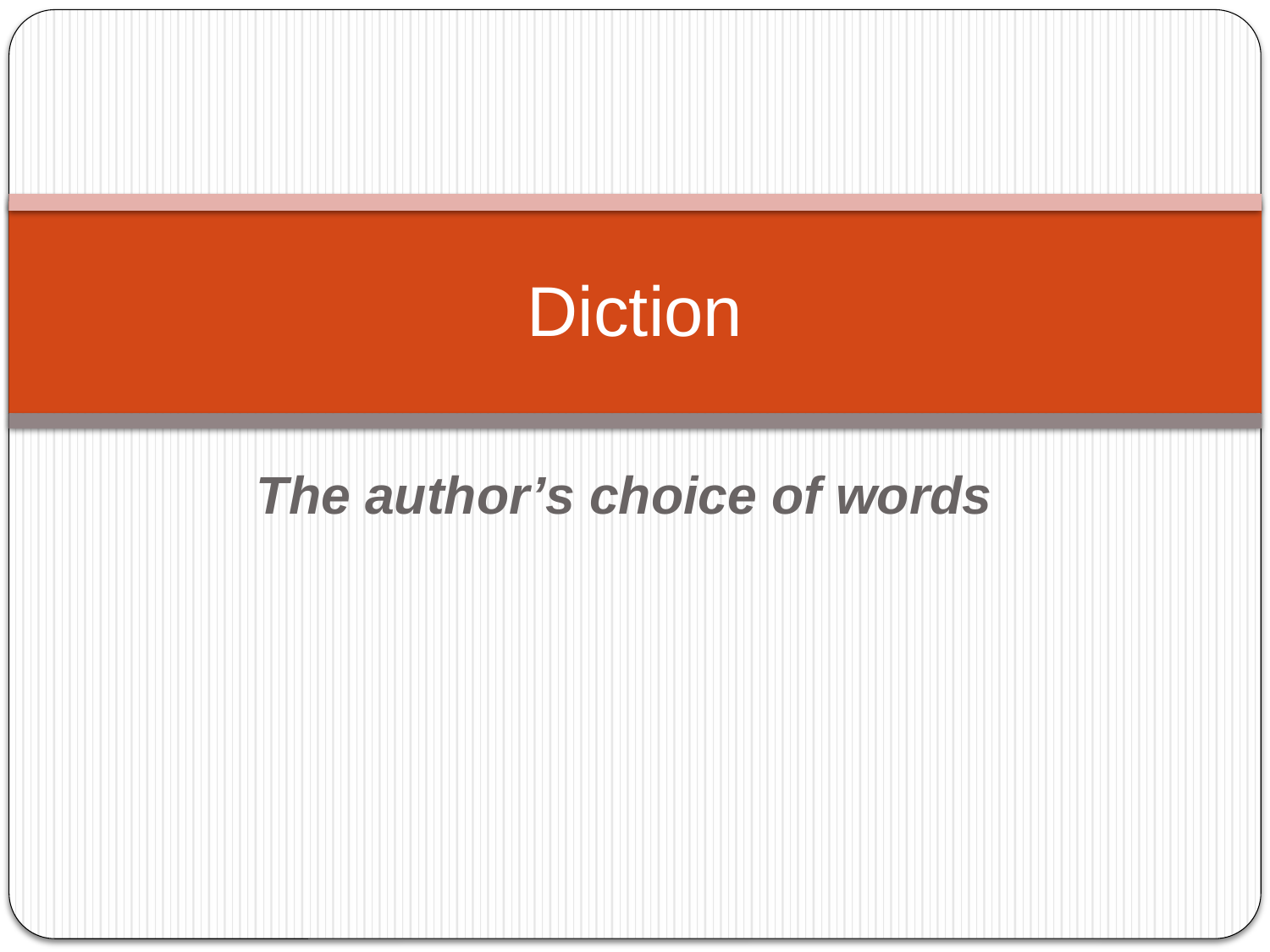

# Diction
The author’s choice of words